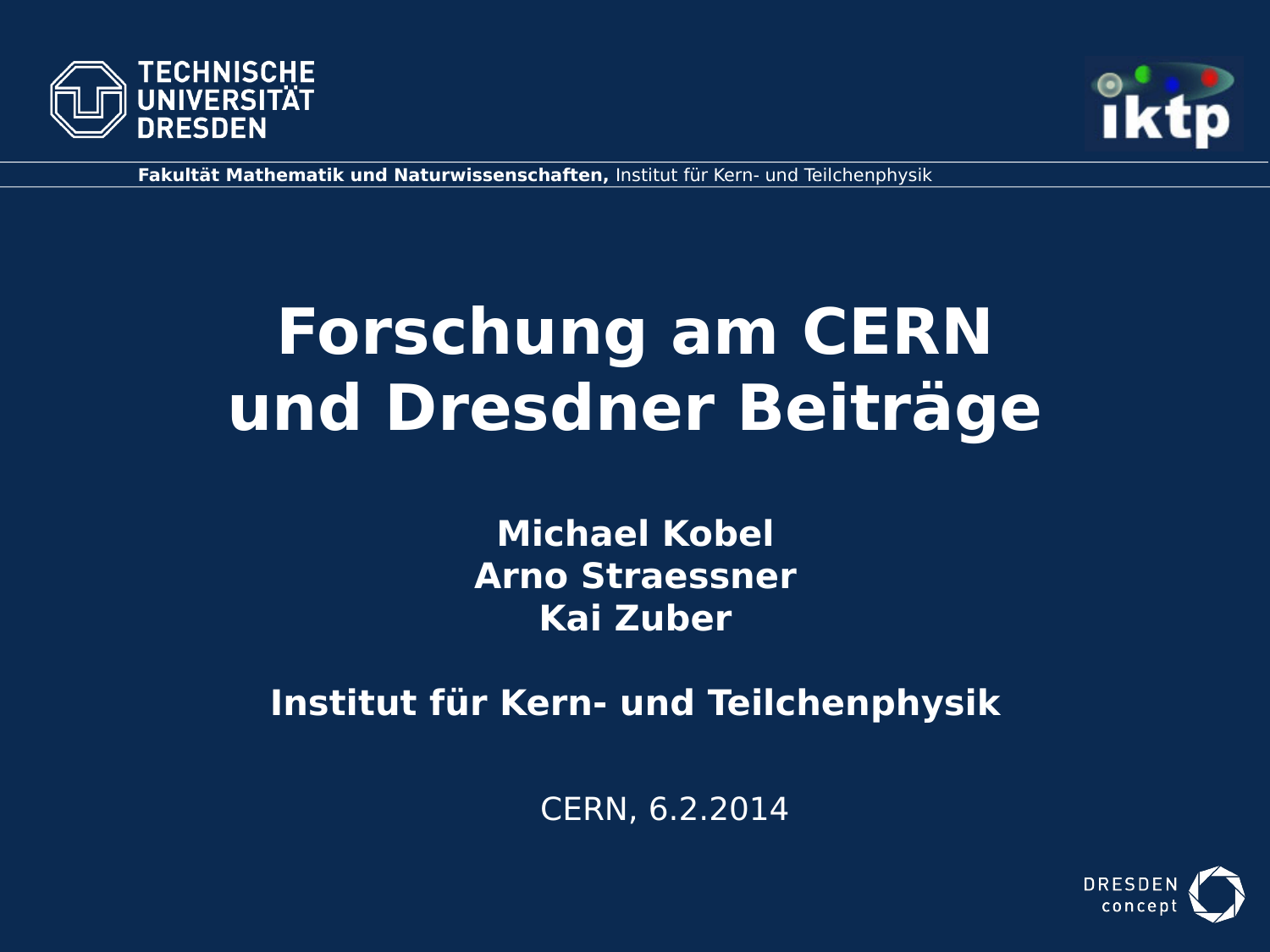

Fakultät Mathematik und Naturwissenschaften, Institut für Kern- und Teilchenphysik
# Forschung am CERN und Dresdner Beiträge Michael Kobel Arno Straessner Kai Zuber Institut für Kern- und Teilchenphysik
CERN, 6.2.2014